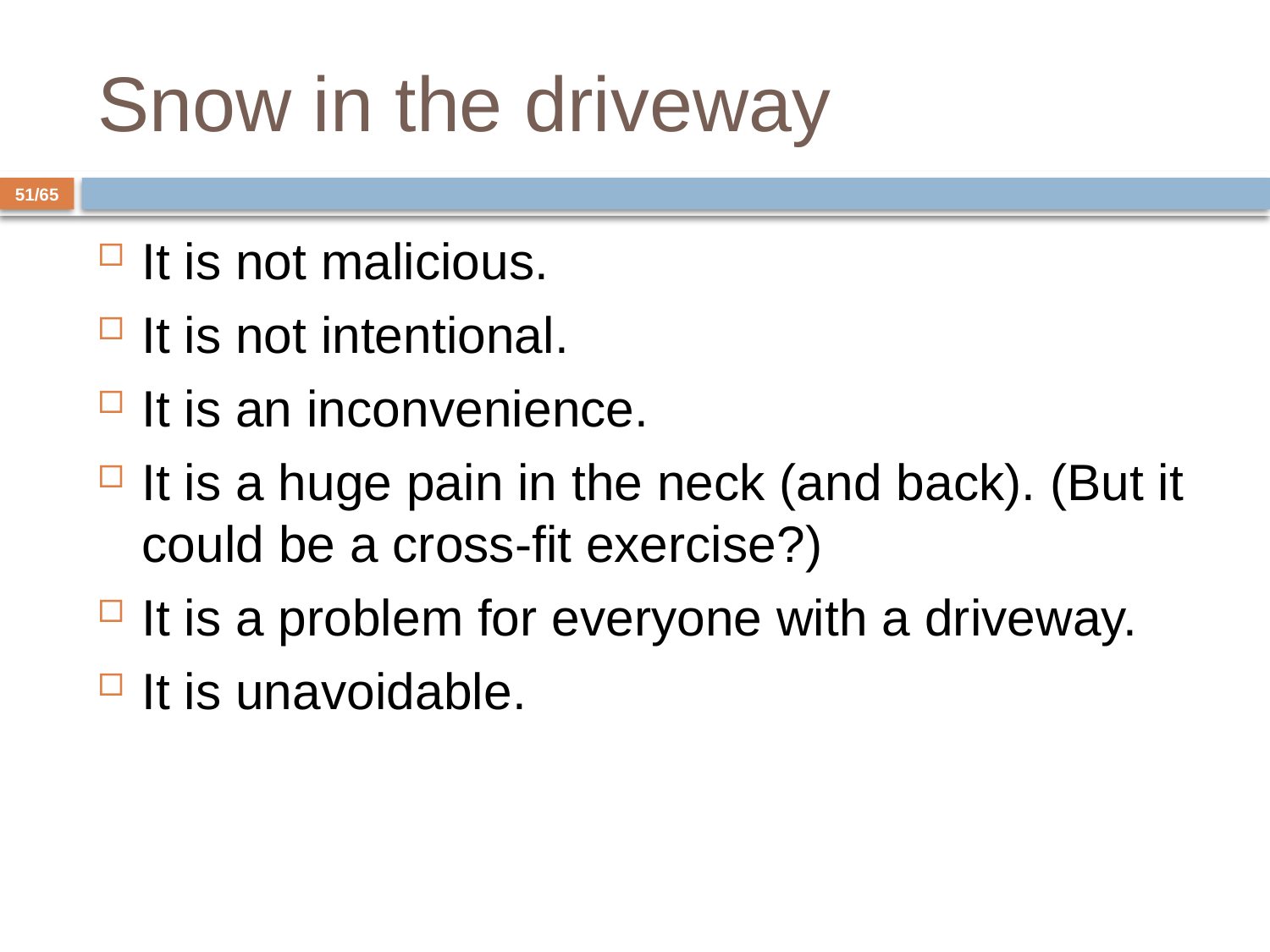

# Snow in the driveway
51/65
It is not malicious.
It is not intentional.
It is an inconvenience.
It is a huge pain in the neck (and back). (But it could be a cross-fit exercise?)
It is a problem for everyone with a driveway.
It is unavoidable.